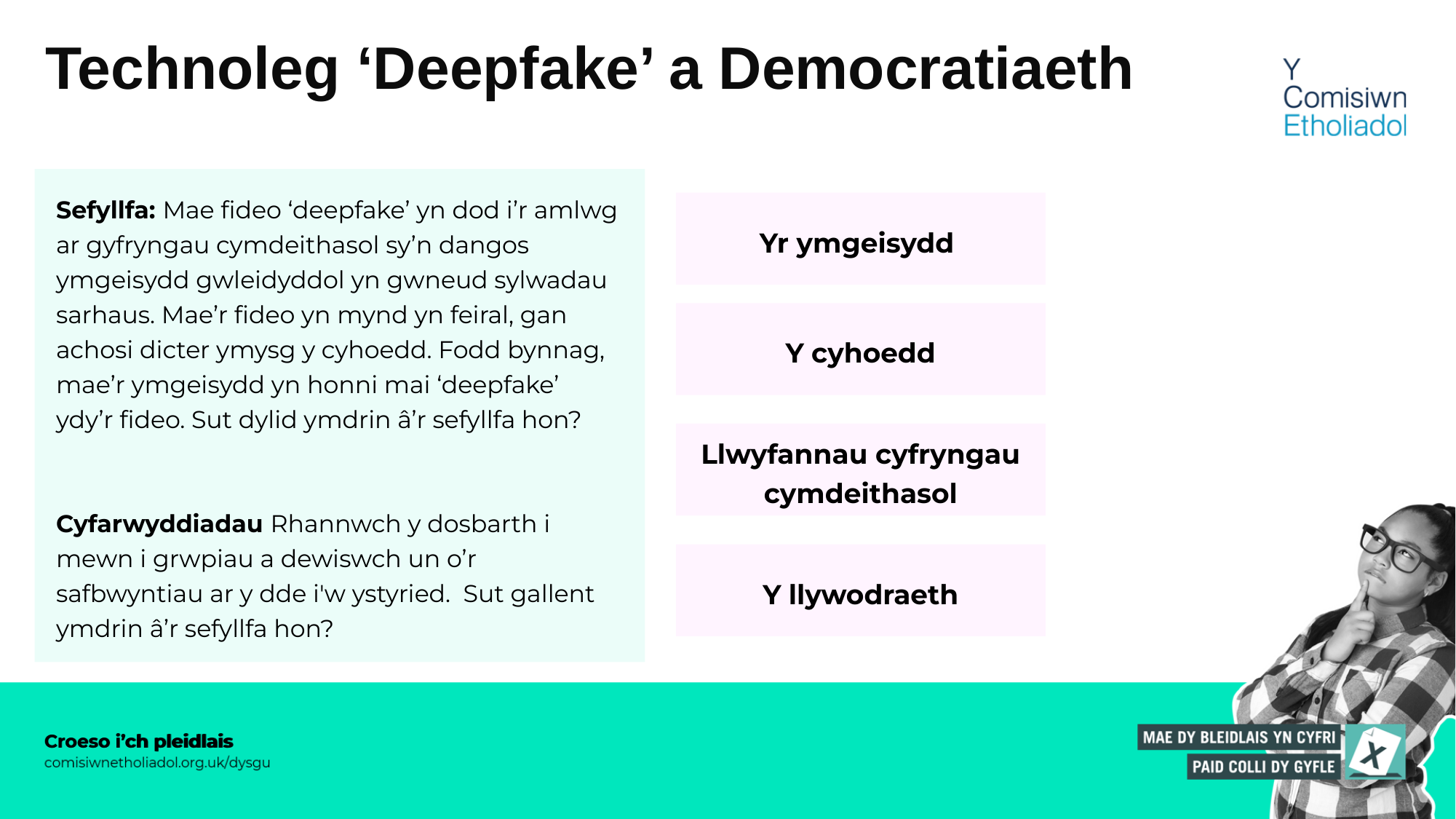

# Technoleg ‘Deepfake’ a Democratiaeth
Sefyllfa: Mae fideo ‘deepfake’ yn dod i’r amlwg ar gyfryngau cymdeithasol sy’n dangos ymgeisydd gwleidyddol yn gwneud sylwadau sarhaus. Mae’r fideo yn mynd yn feiral, gan achosi dicter ymysg y cyhoedd. Fodd bynnag, mae’r ymgeisydd yn honni mai ‘deepfake’ ydy’r fideo. Sut dylid ymdrin â’r sefyllfa hon?

Cyfarwyddiadau Rhannwch y dosbarth i mewn i grwpiau a dewiswch un o’r safbwyntiau ar y dde i'w ystyried.  Sut gallent ymdrin â’r sefyllfa hon?
Yr ymgeisydd
Y cyhoedd
Llwyfannau cyfryngau cymdeithasol
Y llywodraeth
Croeso i’ch pleidlais